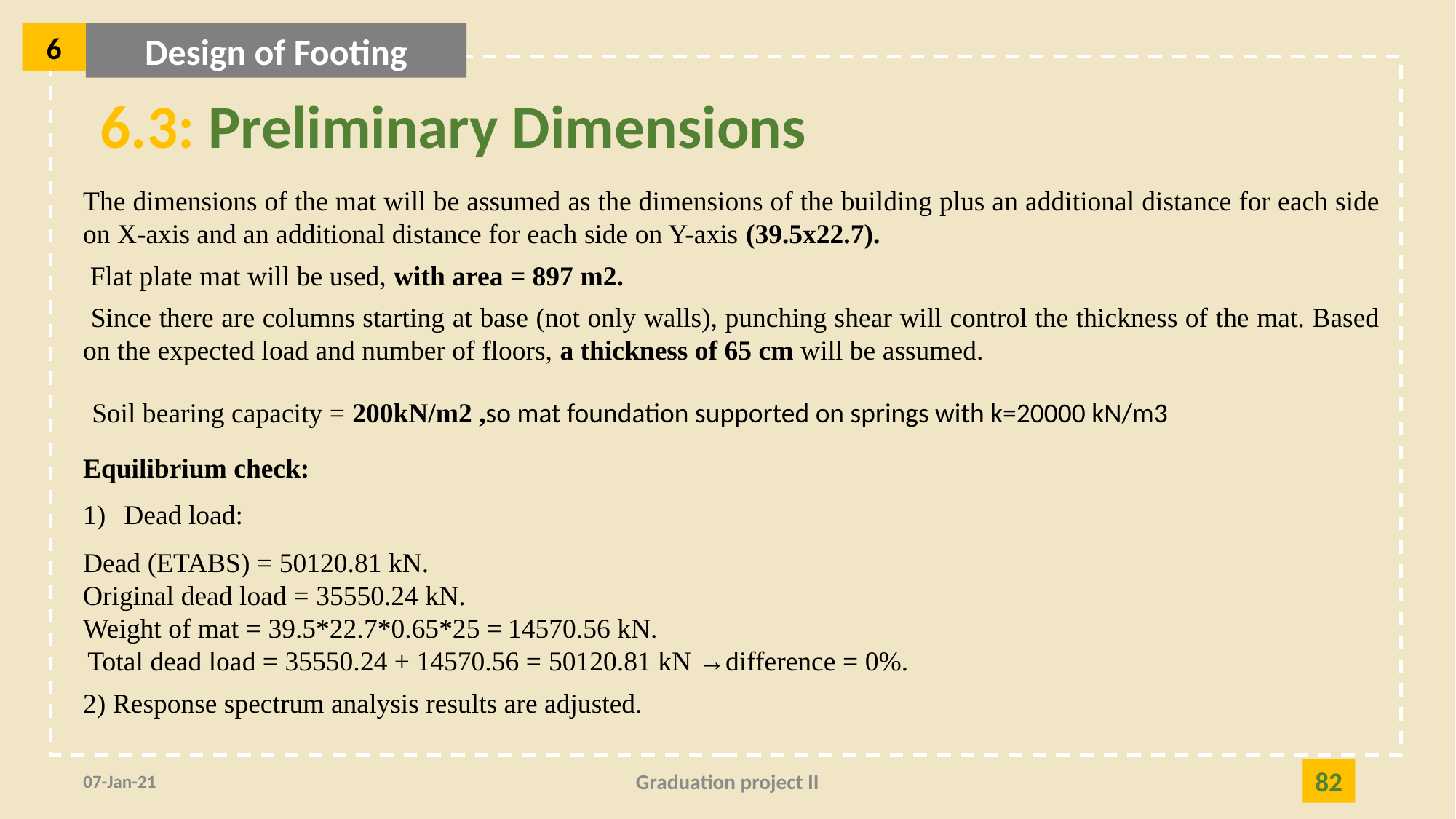

6
Design of Footing

6.3: Preliminary Dimensions
The dimensions of the mat will be assumed as the dimensions of the building plus an additional distance for each side on X-axis and an additional distance for each side on Y-axis (39.5x22.7).
 Flat plate mat will be used, with area = 897 m2.
 Since there are columns starting at base (not only walls), punching shear will control the thickness of the mat. Based on the expected load and number of floors, a thickness of 65 cm will be assumed.
Soil bearing capacity = 200kN/m2 ,so mat foundation supported on springs with k=20000 kN/m3
Equilibrium check:
Dead load:
Dead (ETABS) = 50120.81 kN.
Original dead load = 35550.24 kN.
Weight of mat = 39.5*22.7*0.65*25 = 14570.56 kN.
Total dead load = 35550.24 + 14570.56 = 50120.81 kN →difference = 0%.
2) Response spectrum analysis results are adjusted.
07-Jan-21
Graduation project II
82